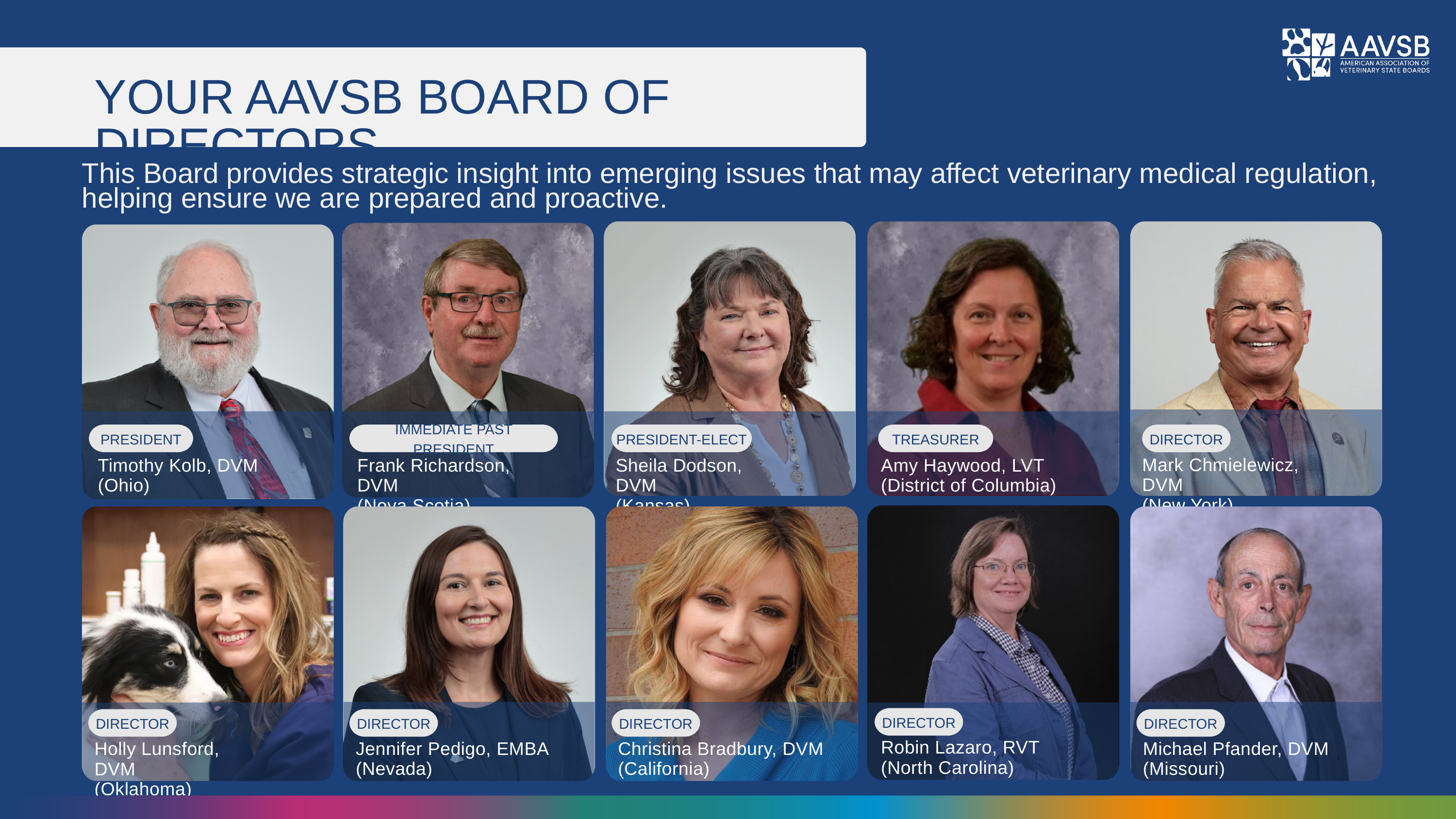

YOUR AAVSB BOARD OF DIRECTORS
This Board provides strategic insight into emerging issues that may affect veterinary medical regulation, helping ensure we are prepared and proactive.

PRESIDENT

IMMEDIATE PAST PRESIDENT

PRESIDENT-ELECT

TREASURER

DIRECTOR
Mark Chmielewicz, DVM
(New York)
Timothy Kolb, DVM
(Ohio)

Frank Richardson, DVM
(Nova Scotia)
Sheila Dodson, DVM
(Kansas)
Amy Haywood, LVT
(District of Columbia)

DIRECTOR

DIRECTOR

DIRECTOR

DIRECTOR

DIRECTOR
Robin Lazaro, RVT (North Carolina)
Holly Lunsford, DVM
(Oklahoma)
Jennifer Pedigo, EMBA
(Nevada)
Christina Bradbury, DVM (California)
Michael Pfander, DVM (Missouri)